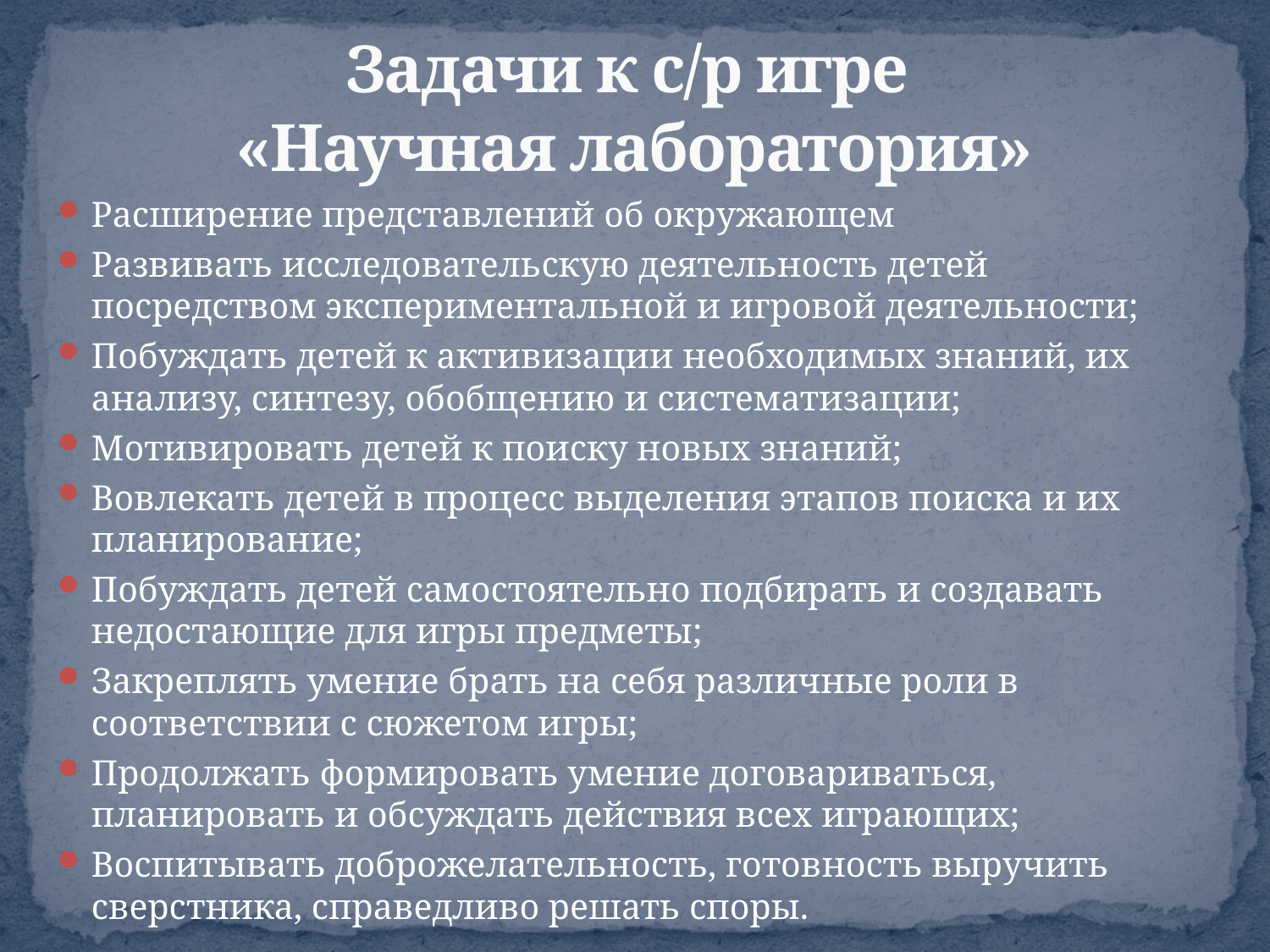

# Задачи к с/р игре «Научная лаборатория»
Расширение представлений об окружающем
Развивать исследовательскую деятельность детей  посредством экспериментальной и игровой деятельности;
Побуждать детей к активизации необходимых знаний, их анализу, синтезу, обобщению и систематизации;
Мотивировать детей к поиску новых знаний;
Вовлекать детей в процесс выделения этапов поиска и их планирование;
Побуждать детей самостоятельно подбирать и создавать недостающие для игры предметы;
Закреплять умение брать на себя различные роли в соответствии с сюжетом игры;
Продолжать формировать умение договариваться, планировать и обсуждать действия всех играющих;
Воспитывать доброжелательность, готовность выручить сверстника, справедливо решать споры.